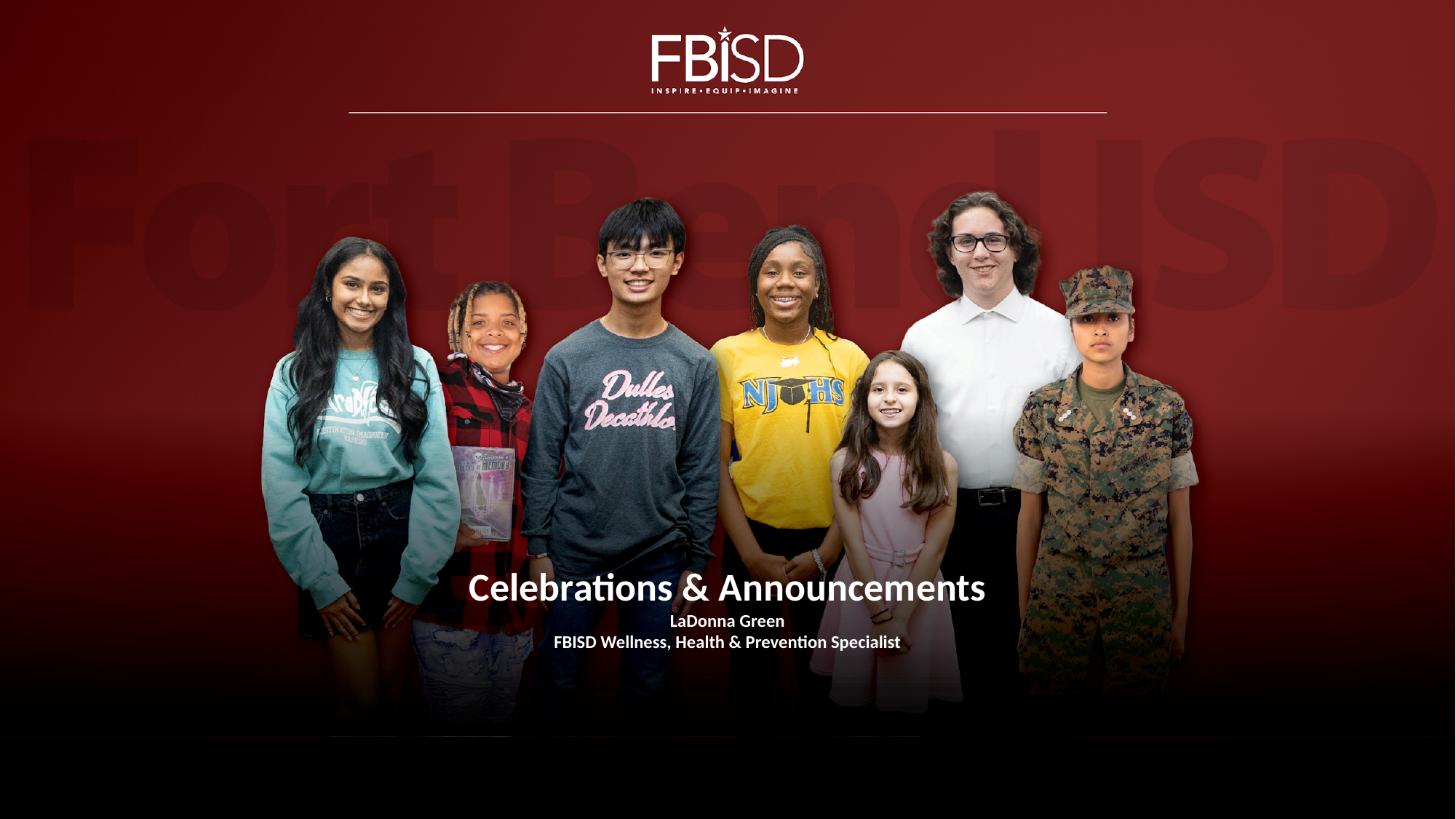

# Celebrations & Announcements LaDonna Green FBISD Wellness, Health & Prevention Specialist